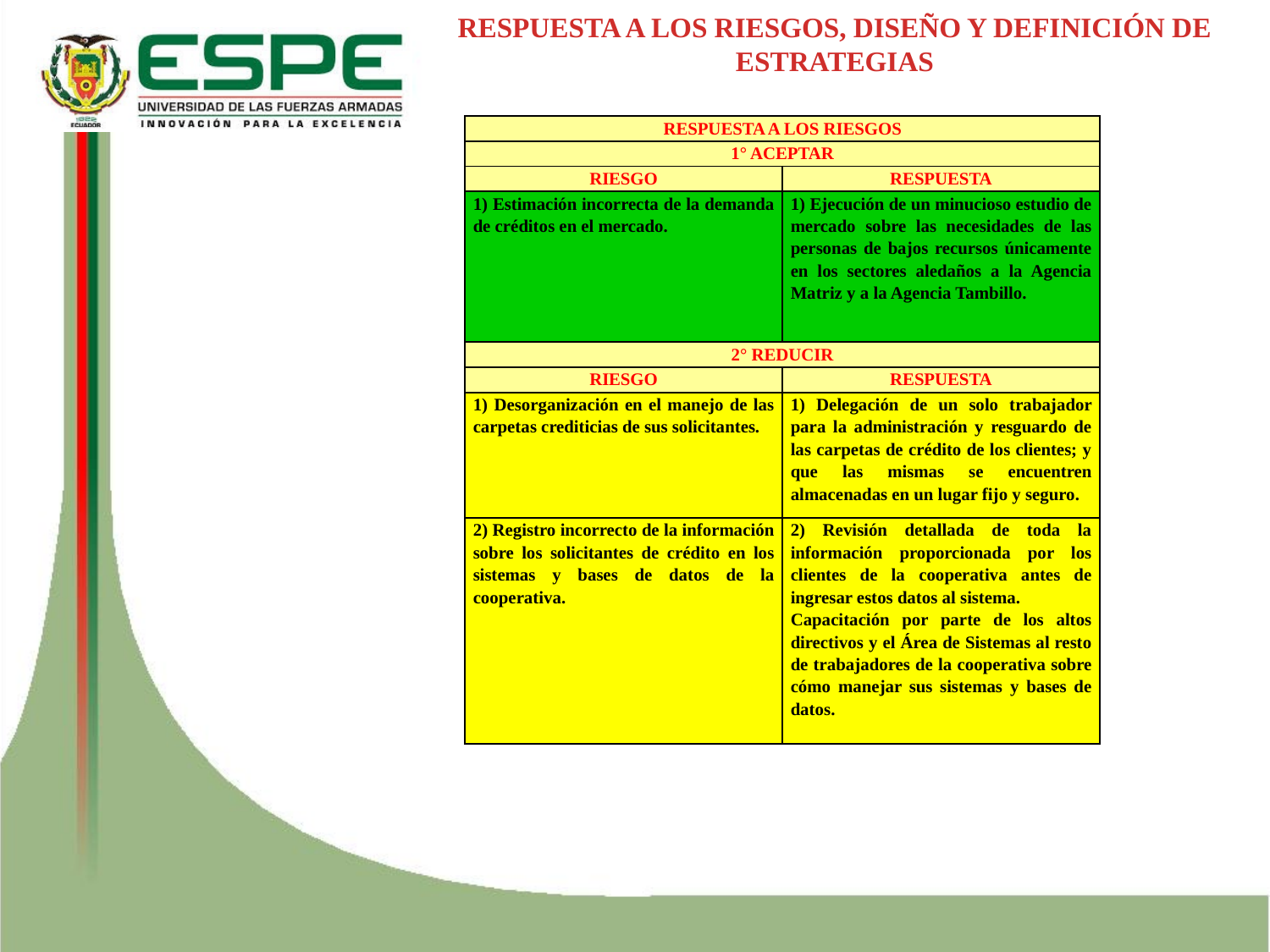

RESPUESTA A LOS RIESGOS, DISEÑO Y DEFINICIÓN DE ESTRATEGIAS
| RESPUESTA A LOS RIESGOS |  |
| --- | --- |
| 1° ACEPTAR |  |
| RIESGO | RESPUESTA |
| 1) Estimación incorrecta de la demanda de créditos en el mercado. | 1) Ejecución de un minucioso estudio de mercado sobre las necesidades de las personas de bajos recursos únicamente en los sectores aledaños a la Agencia Matriz y a la Agencia Tambillo. |
| 2° REDUCIR |  |
| RIESGO | RESPUESTA |
| 1) Desorganización en el manejo de las carpetas crediticias de sus solicitantes. | 1) Delegación de un solo trabajador para la administración y resguardo de las carpetas de crédito de los clientes; y que las mismas se encuentren almacenadas en un lugar fijo y seguro. |
| 2) Registro incorrecto de la información sobre los solicitantes de crédito en los sistemas y bases de datos de la cooperativa. | 2) Revisión detallada de toda la información proporcionada por los clientes de la cooperativa antes de ingresar estos datos al sistema. Capacitación por parte de los altos directivos y el Área de Sistemas al resto de trabajadores de la cooperativa sobre cómo manejar sus sistemas y bases de datos. |